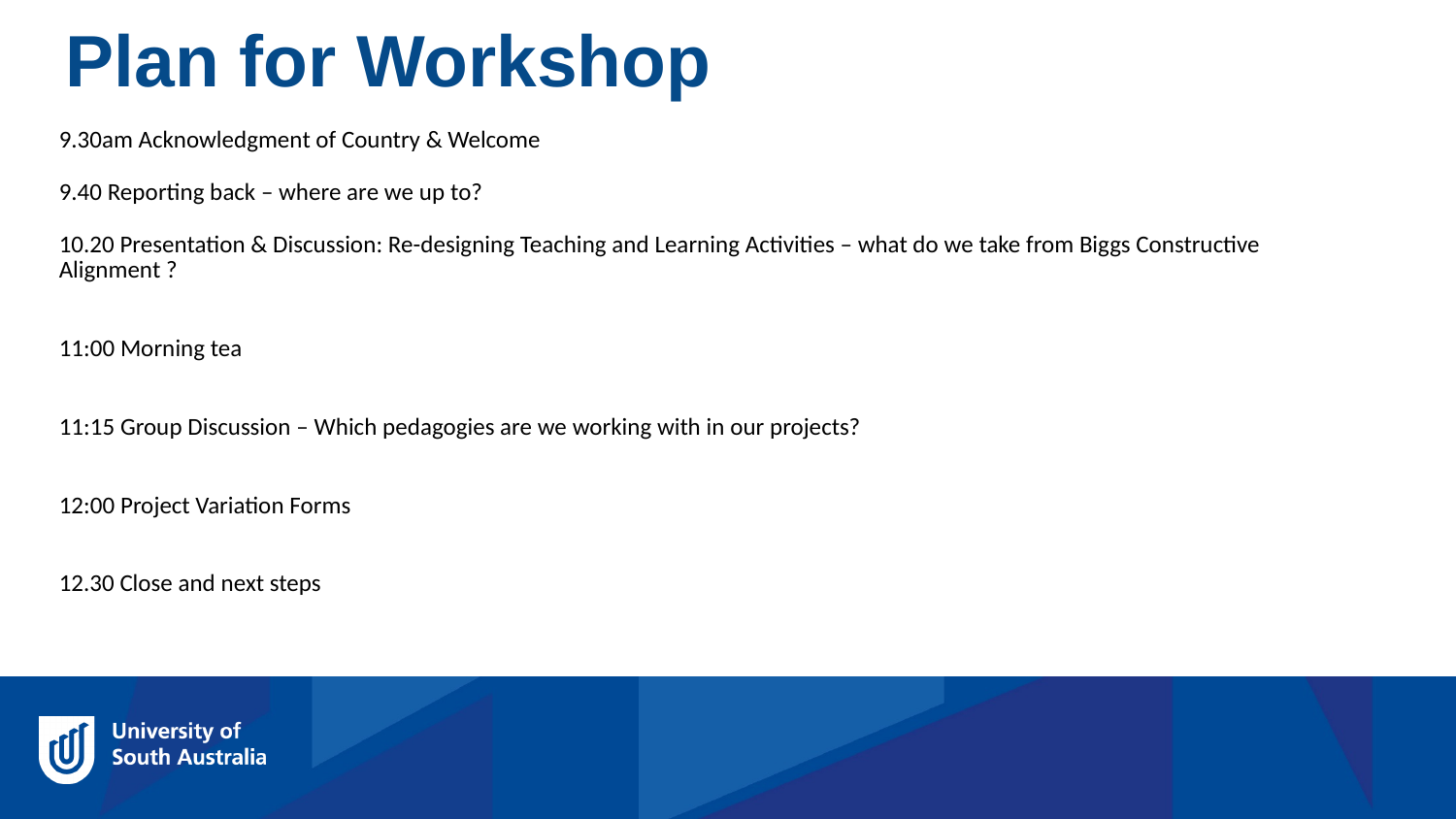

Plan for Workshop
9.30am Acknowledgment of Country & Welcome

9.40 Reporting back – where are we up to?

10.20 Presentation & Discussion: Re-designing Teaching and Learning Activities – what do we take from Biggs Constructive Alignment ?

11:00 Morning tea

11:15 Group Discussion – Which pedagogies are we working with in our projects?

12:00 Project Variation Forms

12.30 Close and next steps